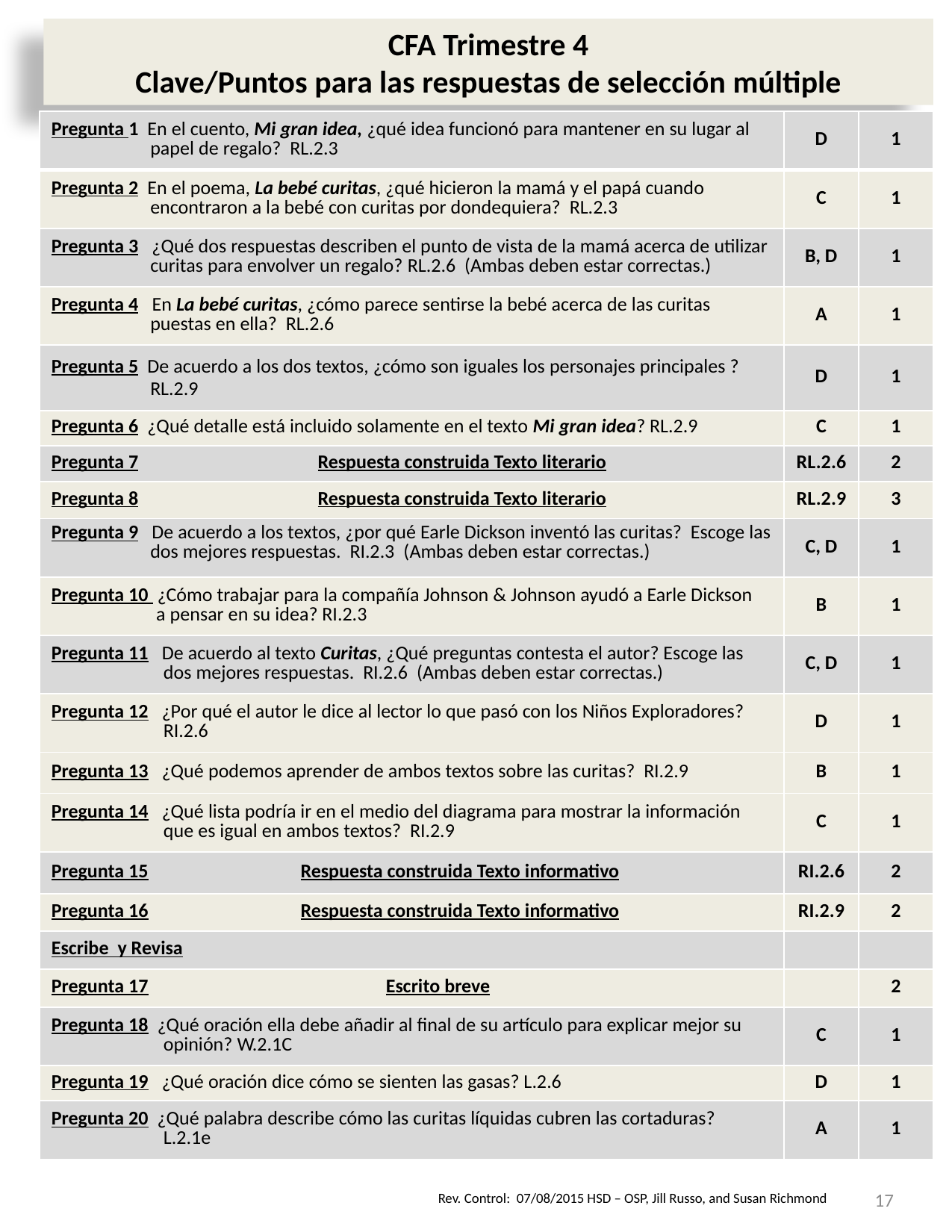

CFA Trimestre 4
Clave/Puntos para las respuestas de selección múltiple
| Pregunta 1 En el cuento, Mi gran idea, ¿qué idea funcionó para mantener en su lugar al papel de regalo? RL.2.3 | D | 1 |
| --- | --- | --- |
| Pregunta 2 En el poema, La bebé curitas, ¿qué hicieron la mamá y el papá cuando encontraron a la bebé con curitas por dondequiera? RL.2.3 | C | 1 |
| Pregunta 3 ¿Qué dos respuestas describen el punto de vista de la mamá acerca de utilizar curitas para envolver un regalo? RL.2.6 (Ambas deben estar correctas.) | B, D | 1 |
| Pregunta 4 En La bebé curitas, ¿cómo parece sentirse la bebé acerca de las curitas puestas en ella? RL.2.6 | A | 1 |
| Pregunta 5 De acuerdo a los dos textos, ¿cómo son iguales los personajes principales ? RL.2.9 | D | 1 |
| Pregunta 6 ¿Qué detalle está incluido solamente en el texto Mi gran idea? RL.2.9 | C | 1 |
| Pregunta 7 Respuesta construida Texto literario | RL.2.6 | 2 |
| Pregunta 8 Respuesta construida Texto literario | RL.2.9 | 3 |
| Pregunta 9 De acuerdo a los textos, ¿por qué Earle Dickson inventó las curitas? Escoge las dos mejores respuestas. RI.2.3 (Ambas deben estar correctas.) | C, D | 1 |
| Pregunta 10 ¿Cómo trabajar para la compañía Johnson & Johnson ayudó a Earle Dickson a pensar en su idea? RI.2.3 | B | 1 |
| Pregunta 11 De acuerdo al texto Curitas, ¿Qué preguntas contesta el autor? Escoge las dos mejores respuestas. RI.2.6 (Ambas deben estar correctas.) | C, D | 1 |
| Pregunta 12 ¿Por qué el autor le dice al lector lo que pasó con los Niños Exploradores? RI.2.6 | D | 1 |
| Pregunta 13 ¿Qué podemos aprender de ambos textos sobre las curitas? RI.2.9 | B | 1 |
| Pregunta 14 ¿Qué lista podría ir en el medio del diagrama para mostrar la información que es igual en ambos textos? RI.2.9 | C | 1 |
| Pregunta 15 Respuesta construida Texto informativo | RI.2.6 | 2 |
| Pregunta 16 Respuesta construida Texto informativo | RI.2.9 | 2 |
| Escribe y Revisa |  |  |
| Pregunta 17 Escrito breve |  | 2 |
| Pregunta 18 ¿Qué oración ella debe añadir al final de su artículo para explicar mejor su opinión? W.2.1C | C | 1 |
| Pregunta 19 ¿Qué oración dice cómo se sienten las gasas? L.2.6 | D | 1 |
| Pregunta 20 ¿Qué palabra describe cómo las curitas líquidas cubren las cortaduras? L.2.1e | A | 1 |
17